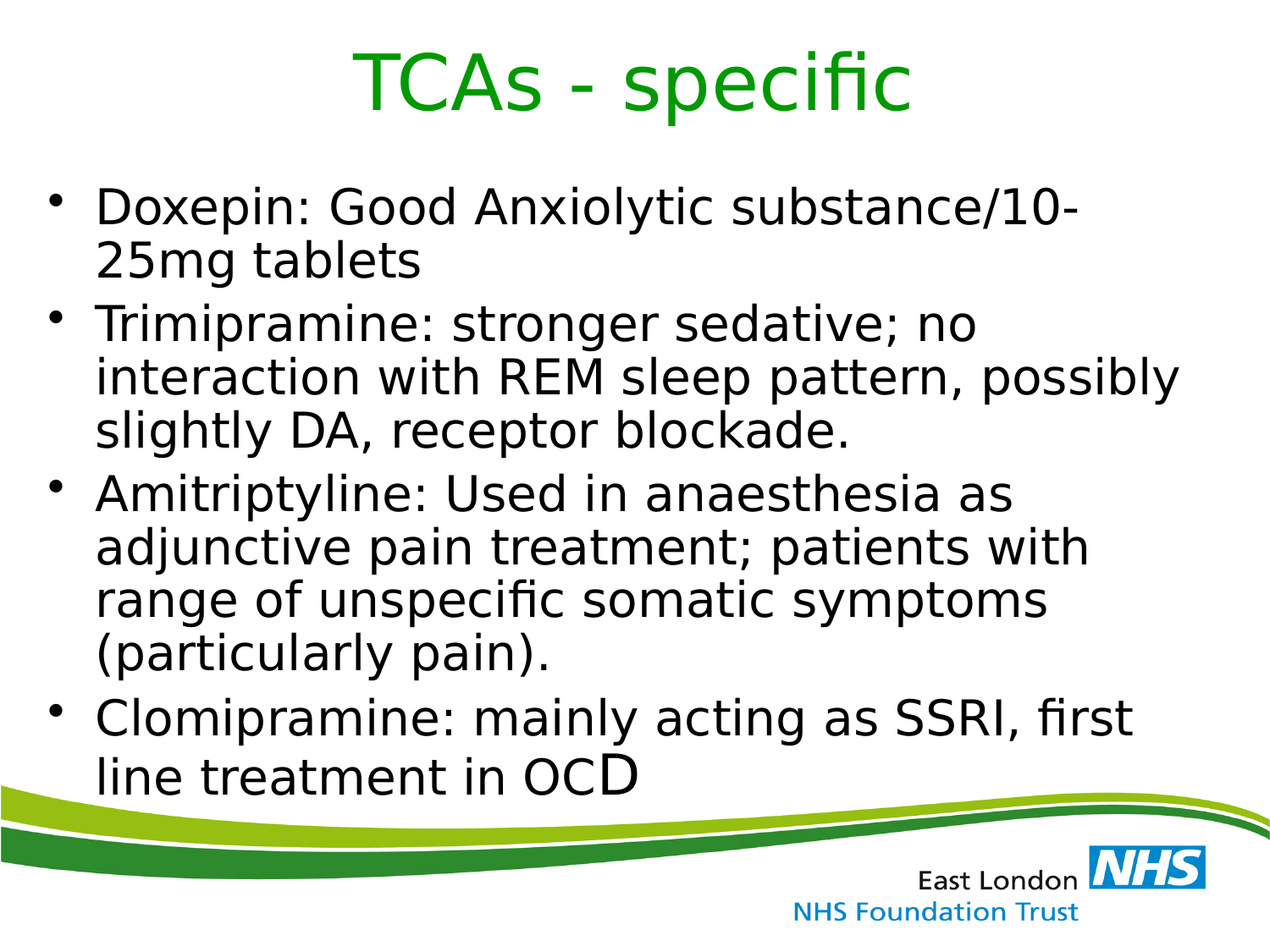

# TCAs - specific
Doxepin: Good Anxiolytic substance/10-25mg tablets
Trimipramine: stronger sedative; no interaction with REM sleep pattern, possibly slightly DA, receptor blockade.
Amitriptyline: Used in anaesthesia as adjunctive pain treatment; patients with range of unspecific somatic symptoms (particularly pain).
Clomipramine: mainly acting as SSRI, first line treatment in OCD